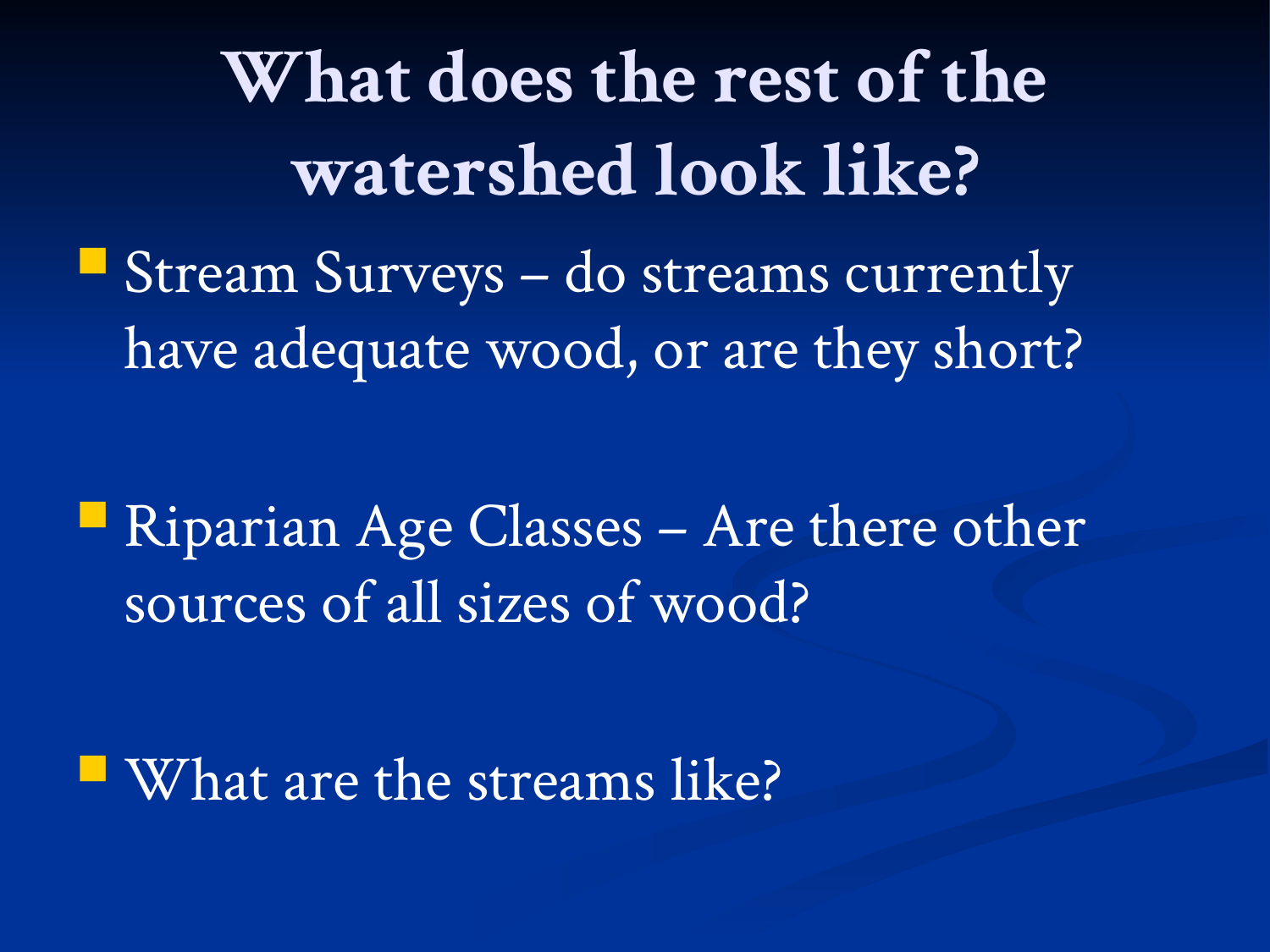

# What does the rest of the watershed look like?
Stream Surveys – do streams currently have adequate wood, or are they short?

Riparian Age Classes – Are there other sources of all sizes of wood?

What are the streams like?